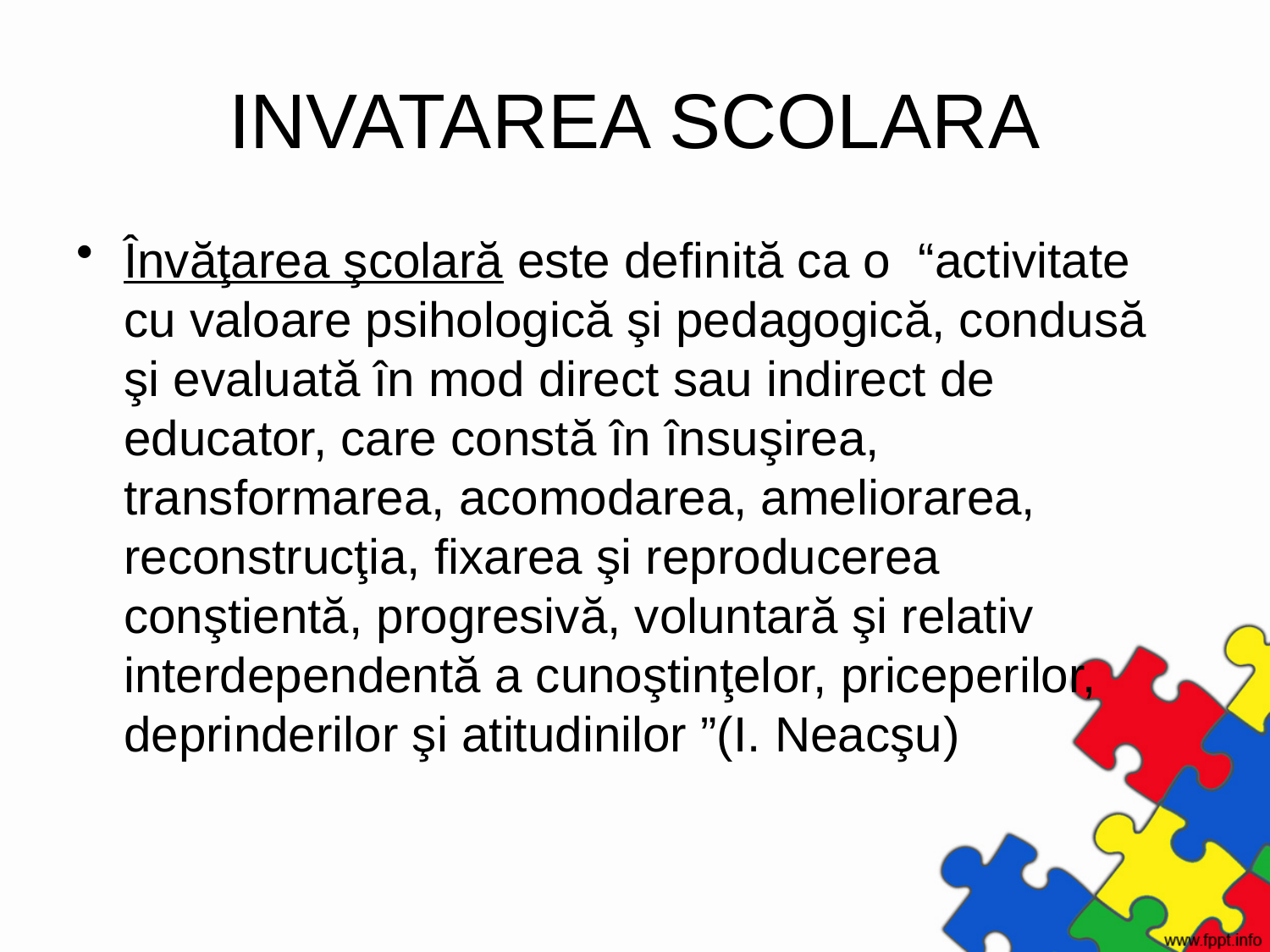

# INVATAREA SCOLARA
Învăţarea şcolară este definită ca o  “activitate cu valoare psihologică şi pedagogică, condusă şi evaluată în mod direct sau indirect de educator, care constă în însuşirea, transformarea, acomodarea, ameliorarea, reconstrucţia, fixarea şi reproducerea conştientă, progresivă, voluntară şi relativ interdependentă a cunoştinţelor, priceperilor, deprinderilor şi atitudinilor ”(I. Neacşu)